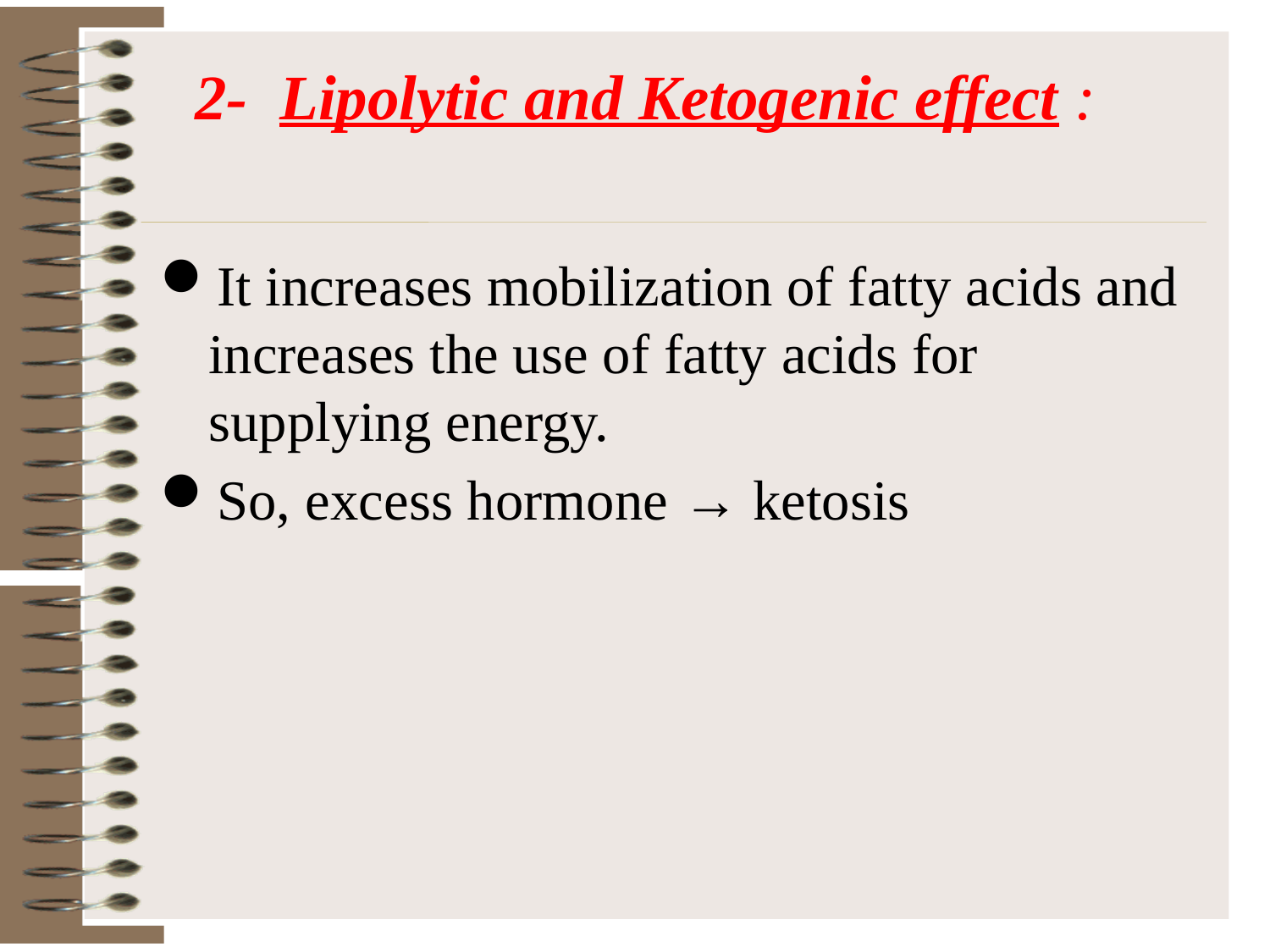

# 2-  Lipolytic and Ketogenic effect :
It increases mobilization of fatty acids and increases the use of fatty acids for supplying energy.
So, excess hormone → ketosis